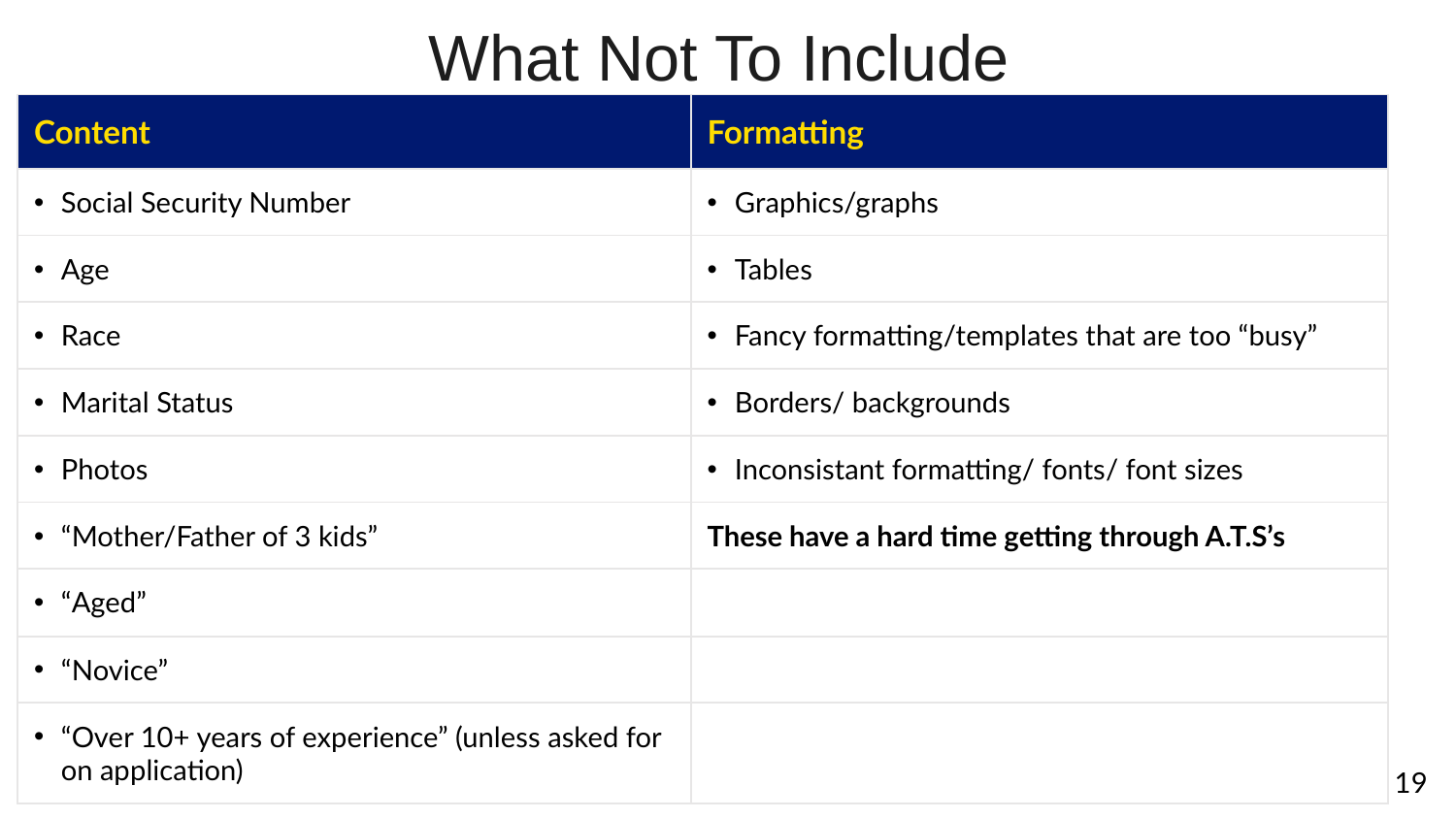

# What Not To Include
| Content | Formatting |
| --- | --- |
| Social Security Number | Graphics/graphs |
| Age | Tables |
| Race | Fancy formatting/templates that are too “busy” |
| Marital Status | Borders/ backgrounds |
| Photos | Inconsistant formatting/ fonts/ font sizes |
| “Mother/Father of 3 kids” | These have a hard time getting through A.T.S’s |
| “Aged” | no more Formatting items |
| “Novice” | no more Formatting items |
| “Over 10+ years of experience” (unless asked for on application) | no more Formatting items |
19